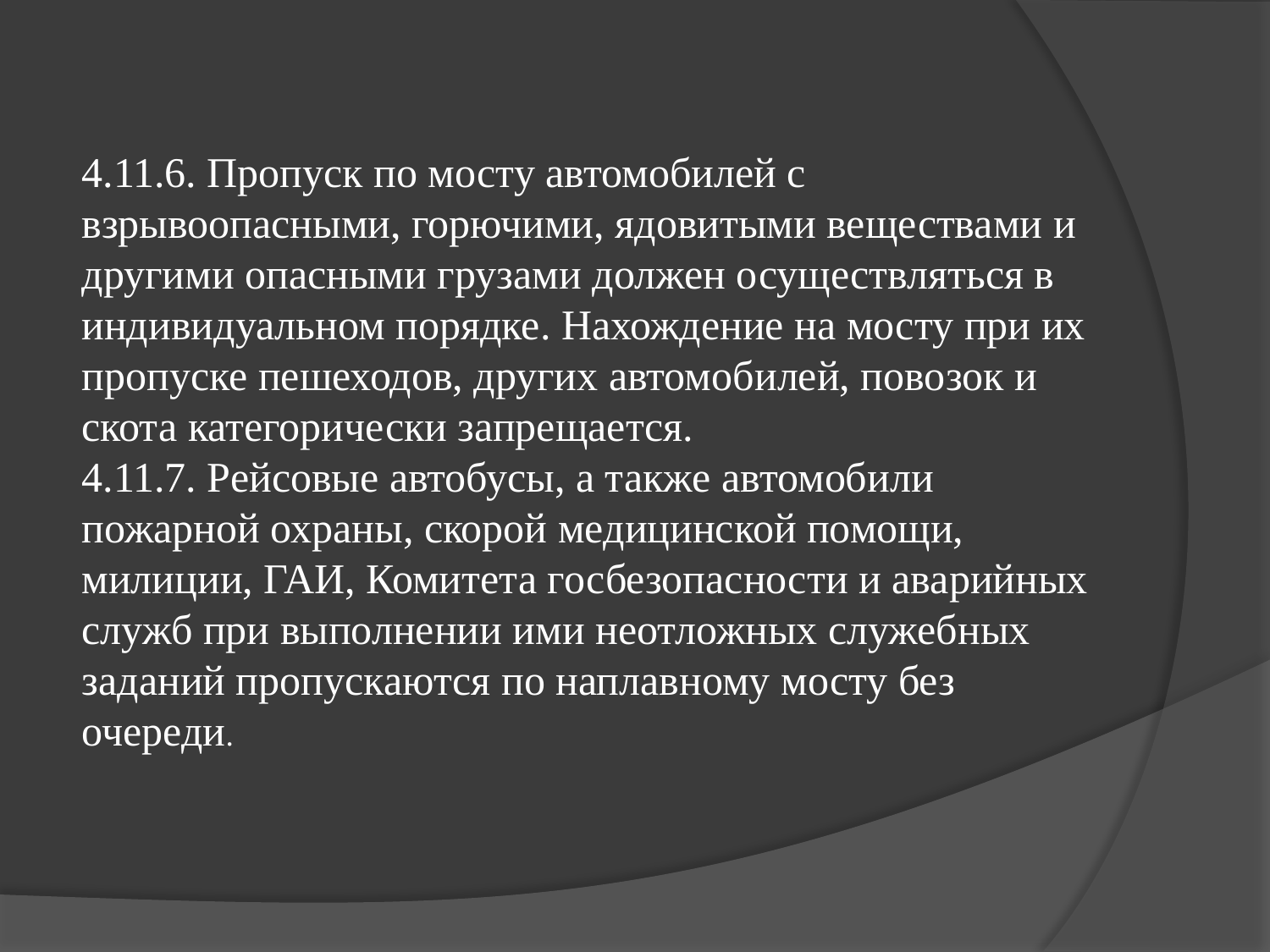

4.11.6. Пропуск по мосту автомобилей с взрывоопасными, горючими, ядовитыми веществами и другими опасными грузами должен осуществляться в индивидуальном порядке. Нахождение на мосту при их пропуске пешеходов, других автомобилей, повозок и скота категорически запрещается.
4.11.7. Рейсовые автобусы, а также автомобили пожарной охраны, скорой медицинской помощи, милиции, ГАИ, Комитета госбезопасности и аварийных служб при выполнении ими неотложных служебных заданий пропускаются по наплавному мосту без очереди.